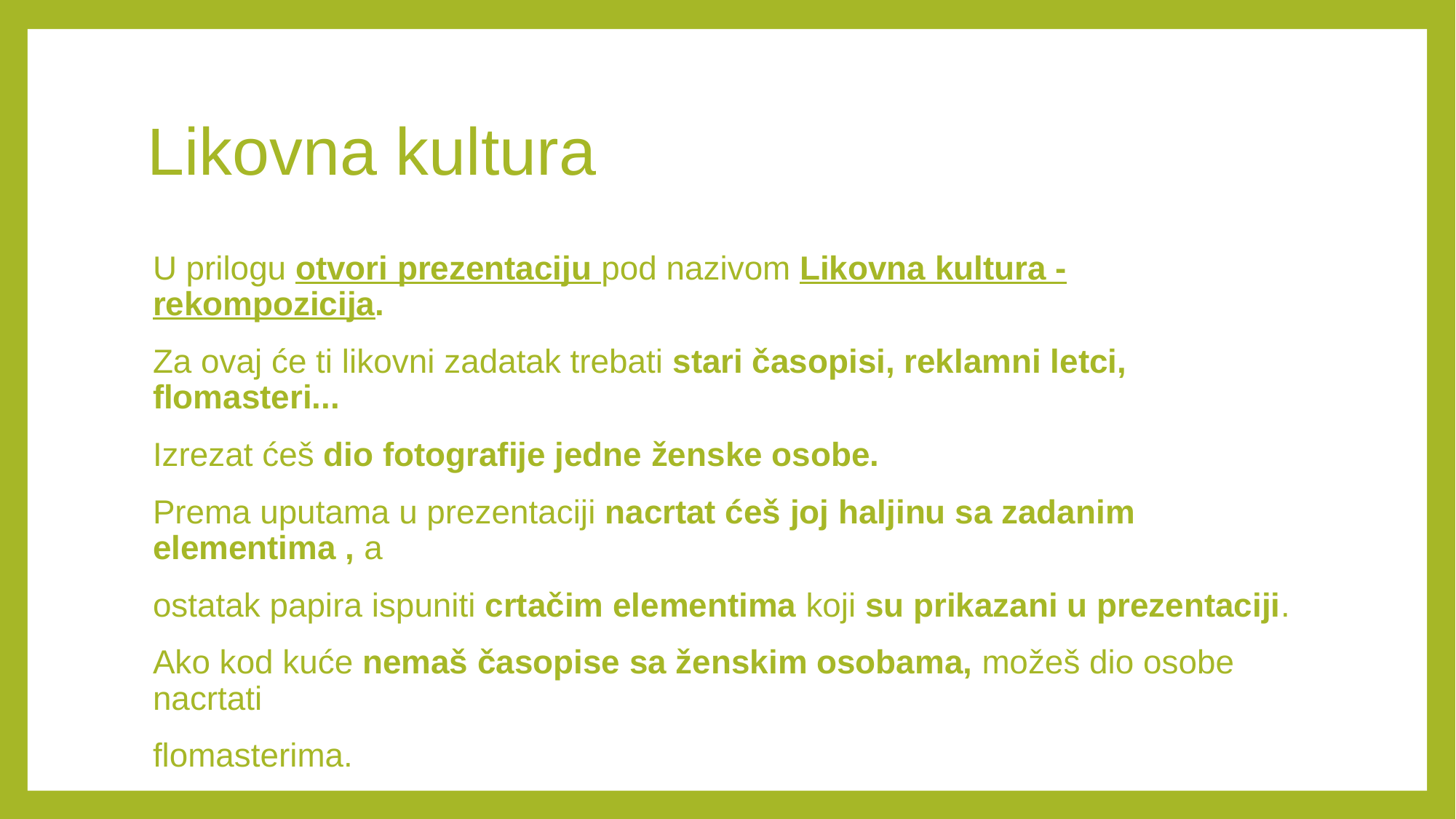

# Likovna kultura
U prilogu otvori prezentaciju pod nazivom Likovna kultura - rekompozicija.
Za ovaj će ti likovni zadatak trebati stari časopisi, reklamni letci, flomasteri...
Izrezat ćeš dio fotografije jedne ženske osobe.
Prema uputama u prezentaciji nacrtat ćeš joj haljinu sa zadanim elementima , a
ostatak papira ispuniti crtačim elementima koji su prikazani u prezentaciji.
Ako kod kuće nemaš časopise sa ženskim osobama, možeš dio osobe nacrtati
flomasterima.